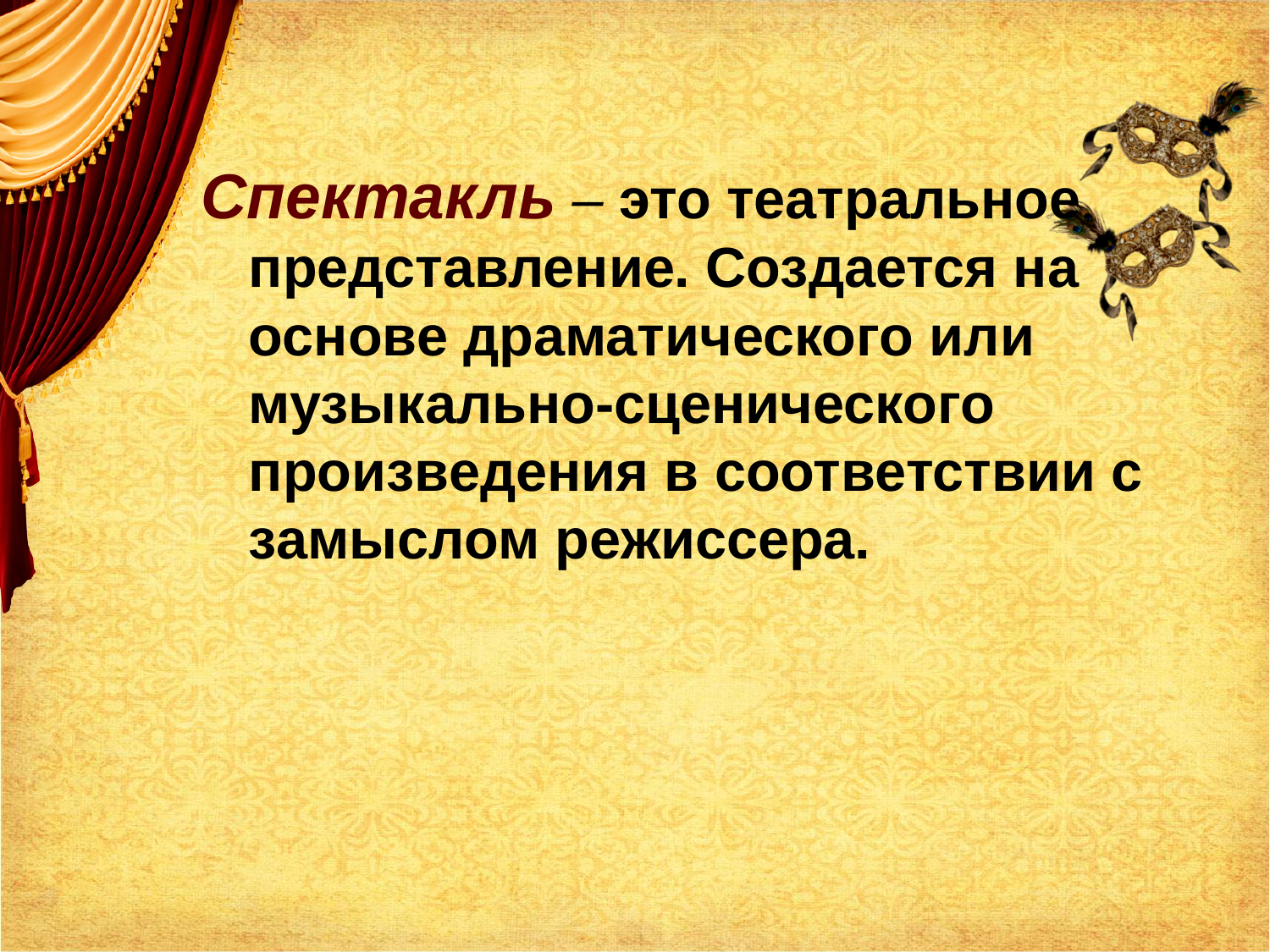

Спектакль – это театральное представление. Создается на основе драматического или музыкально-сценического произведения в соответствии с замыслом режиссера.